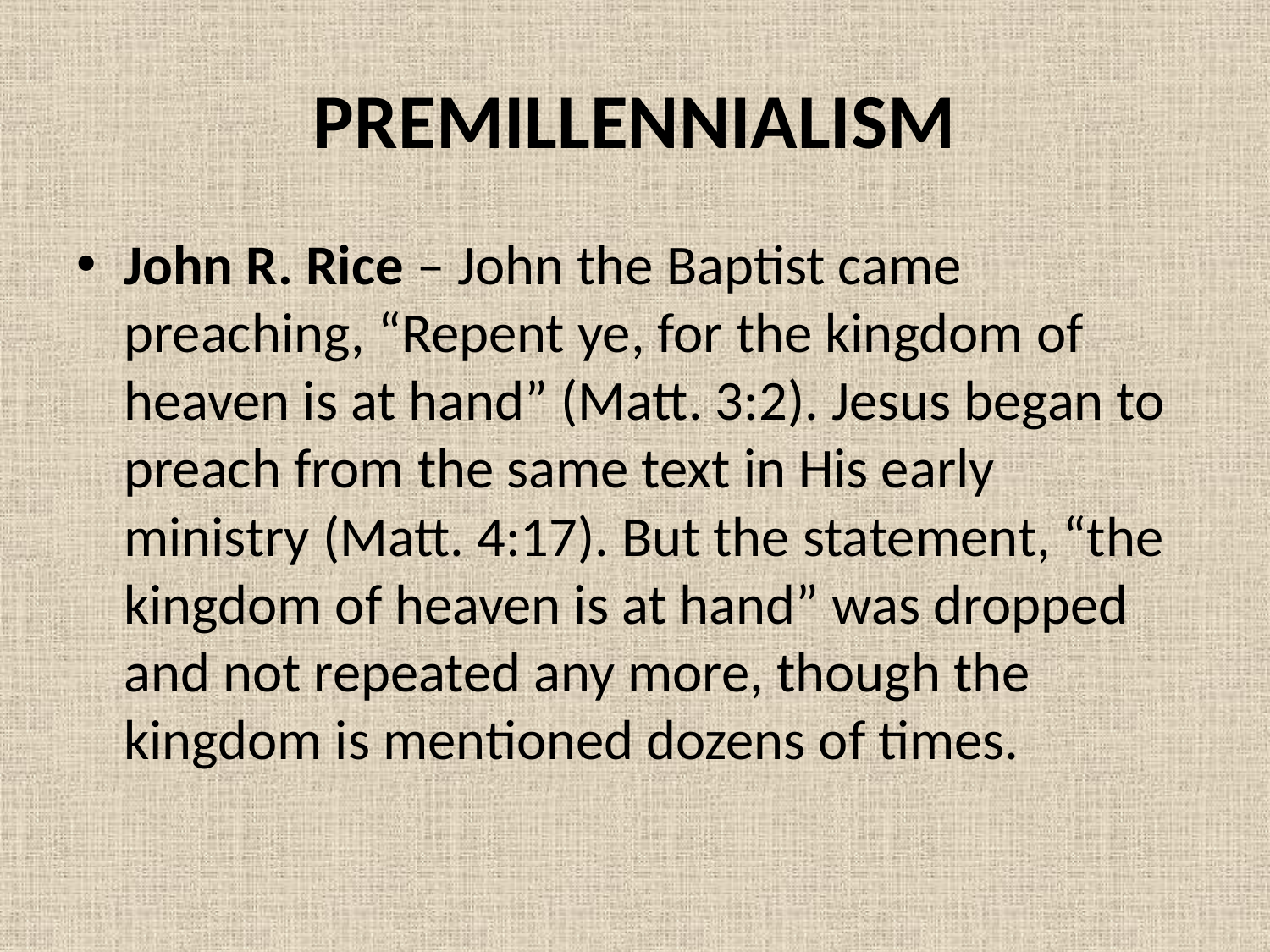

# PREMILLENNIALISM
John R. Rice – John the Baptist came preaching, “Repent ye, for the kingdom of heaven is at hand” (Matt. 3:2). Jesus began to preach from the same text in His early ministry (Matt. 4:17). But the statement, “the kingdom of heaven is at hand” was dropped and not repeated any more, though the kingdom is mentioned dozens of times.